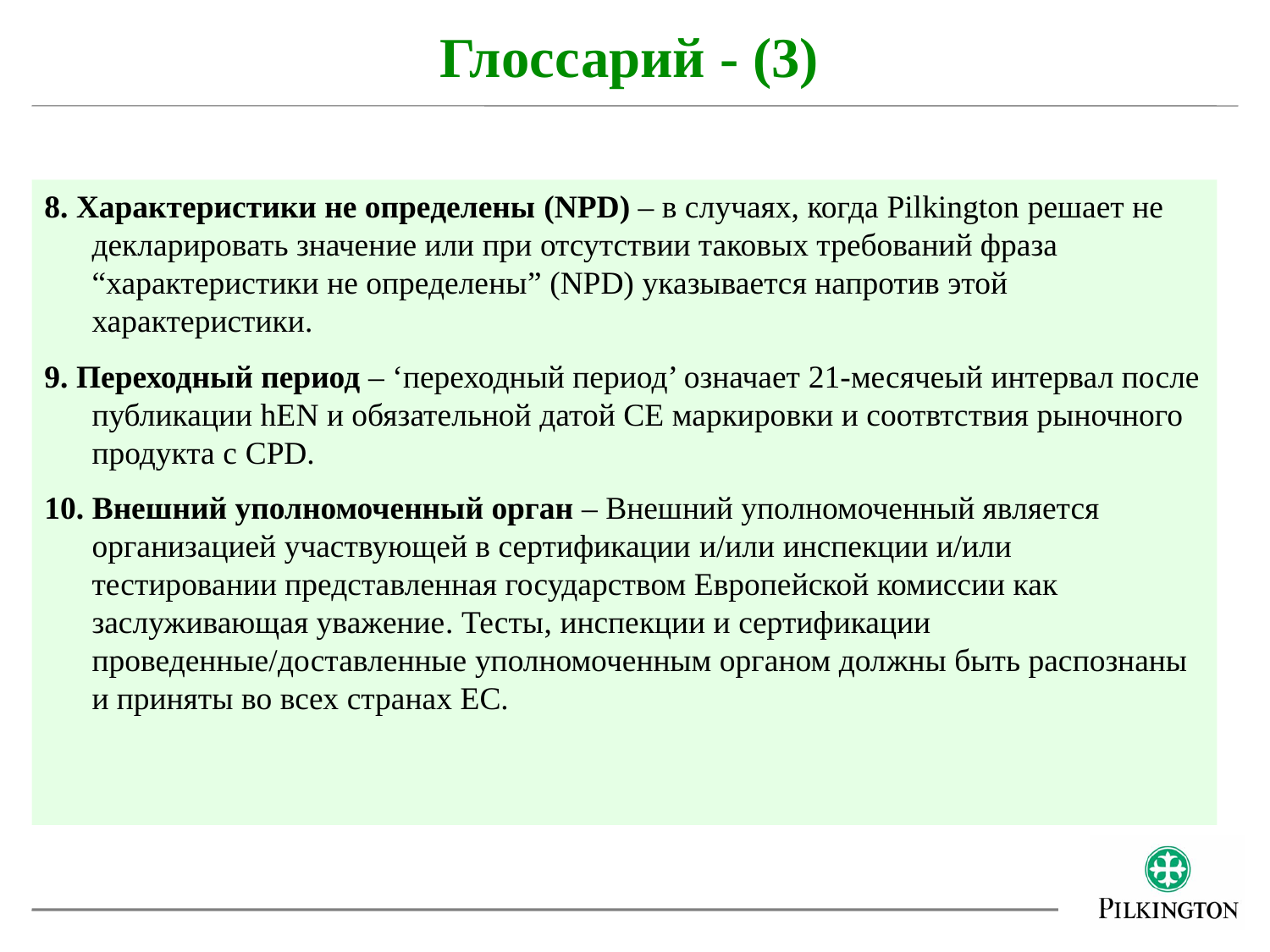

Глоссарий - (3)
8. Характеристики не определены (NPD) – в случаях, когда Pilkington решает не декларировать значение или при отсутствии таковых требований фраза “характеристики не определены” (NPD) указывается напротив этой характеристики.
9. Переходный период – ‘переходный период’ означает 21-месячеый интервал после публикации hEN и обязательной датой CE маркировки и соотвтствия рыночного продукта с CPD.
10. Внешний уполномоченный орган – Внешний уполномоченный является организацией участвующей в сертификации и/или инспекции и/или тестировании представленная государством Европейской комиссии как заслуживающая уважение. Тесты, инспекции и сертификации проведенные/доставленные уполномоченным органом должны быть распознаны и приняты во всех странах ЕС.